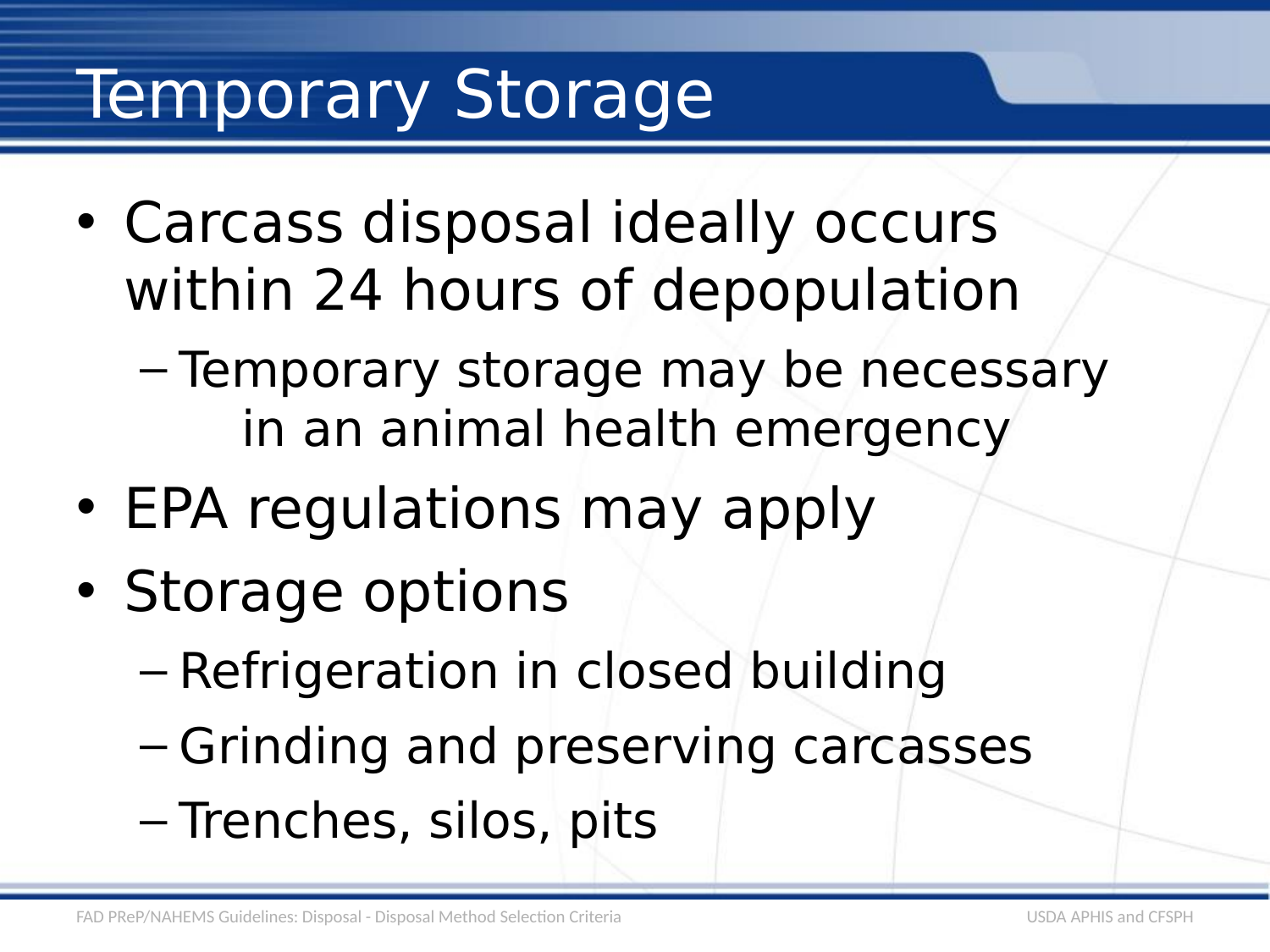

# Temporary Storage
Carcass disposal ideally occurs  within 24 hours of depopulation
Temporary storage may be necessary          in an animal health emergency
EPA regulations may apply
Storage options
Refrigeration in closed building
Grinding and preserving carcasses
Trenches, silos, pits
FAD PReP/NAHEMS Guidelines: Disposal - Disposal Method Selection Criteria
USDA APHIS and CFSPH